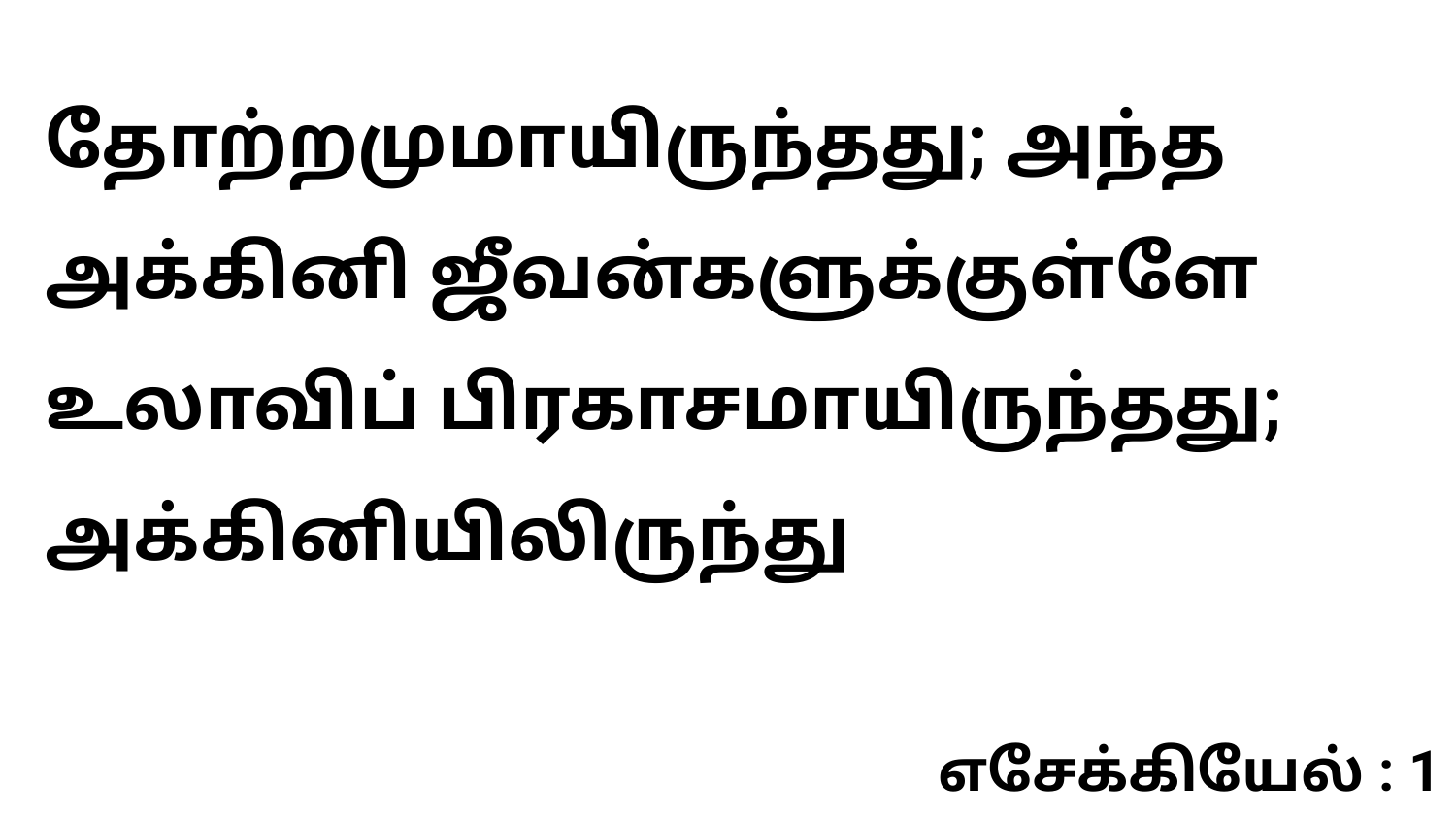

தோற்றமுமாயிருந்தது; அந்த அக்கினி ஜீவன்களுக்குள்ளே உலாவிப் பிரகாசமாயிருந்தது; அக்கினியிலிருந்து
எசேக்கியேல் : 1